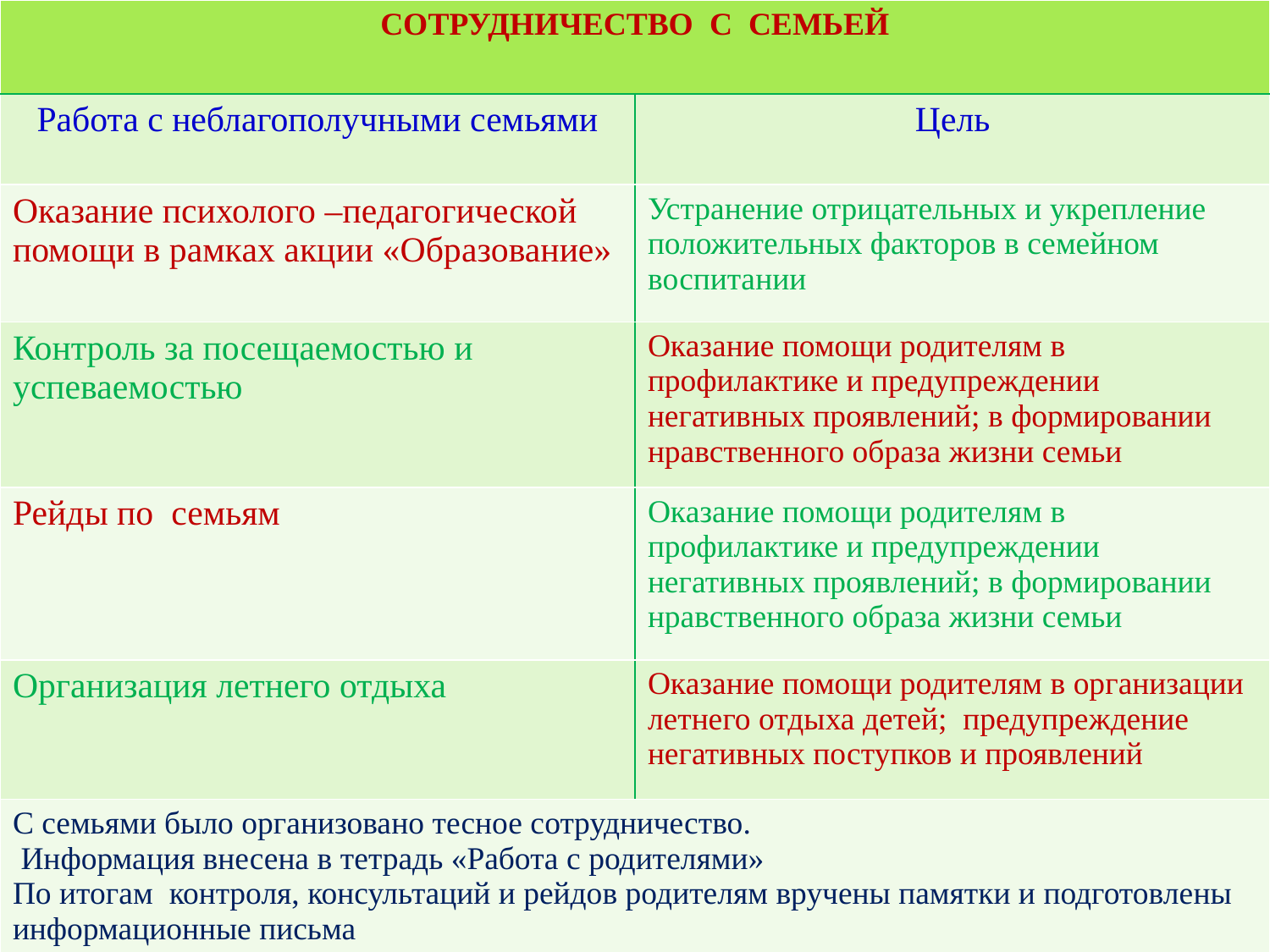

| СОТРУДНИЧЕСТВО С СЕМЬЕЙ |  |
| --- | --- |
| Работа с неблагополучными семьями | Цель |
| Оказание психолого –педагогической помощи в рамках акции «Образование» | Устранение отрицательных и укрепление положительных факторов в семейном воспитании |
| Контроль за посещаемостью и успеваемостью | Оказание помощи родителям в профилактике и предупреждении негативных проявлений; в формировании нравственного образа жизни семьи |
| Рейды по семьям | Оказание помощи родителям в профилактике и предупреждении негативных проявлений; в формировании нравственного образа жизни семьи |
| Организация летнего отдыха | Оказание помощи родителям в организации летнего отдыха детей; предупреждение негативных поступков и проявлений |
| С семьями было организовано тесное сотрудничество. Информация внесена в тетрадь «Работа с родителями» По итогам контроля, консультаций и рейдов родителям вручены памятки и подготовлены информационные письма |  |